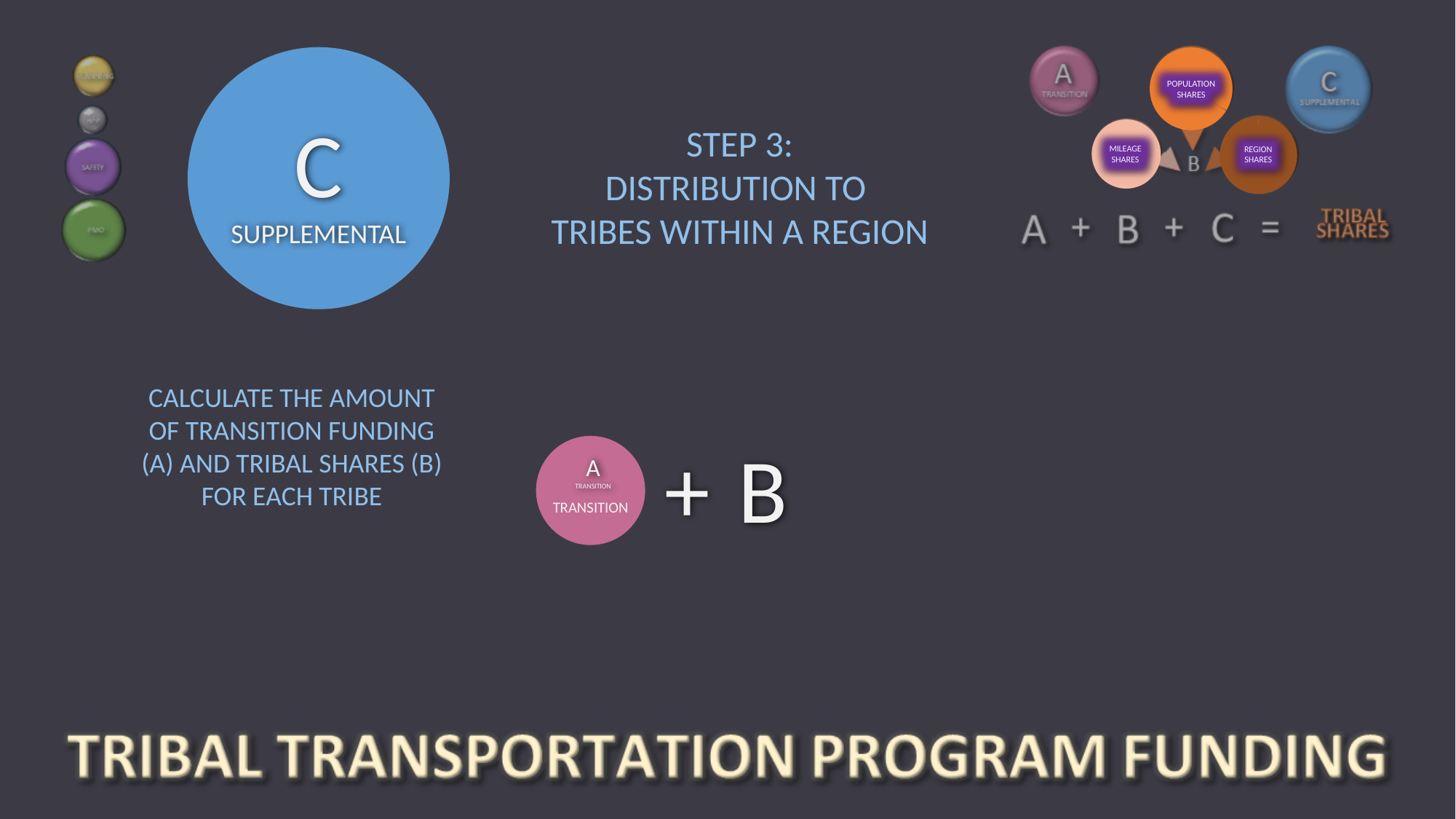

POPULATION SHARES
C
SUPPLEMENTAL
STEP 3:
DISTRIBUTION TO
TRIBES WITHIN A REGION

MILEAGE SHARES
REGION SHARES
CALCULATE THE AMOUNT OF TRANSITION FUNDING (A) AND TRIBAL SHARES (B) FOR EACH TRIBE
A
+
B

A
TRANSITION
TRANSITION